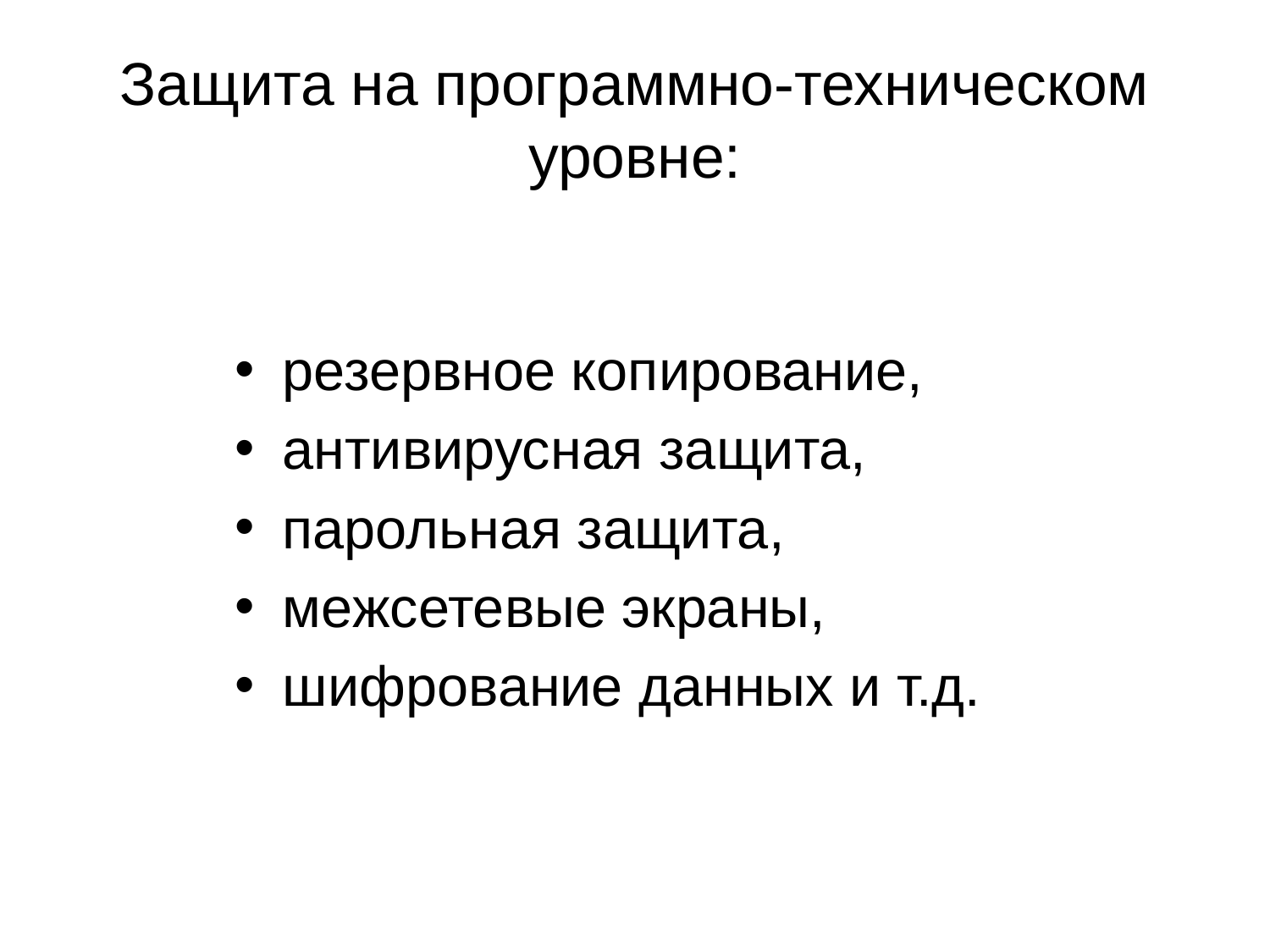

# Защита на программно-техническом уровне:
резервное копирование,
антивирусная защита,
парольная защита,
межсетевые экраны,
шифрование данных и т.д.